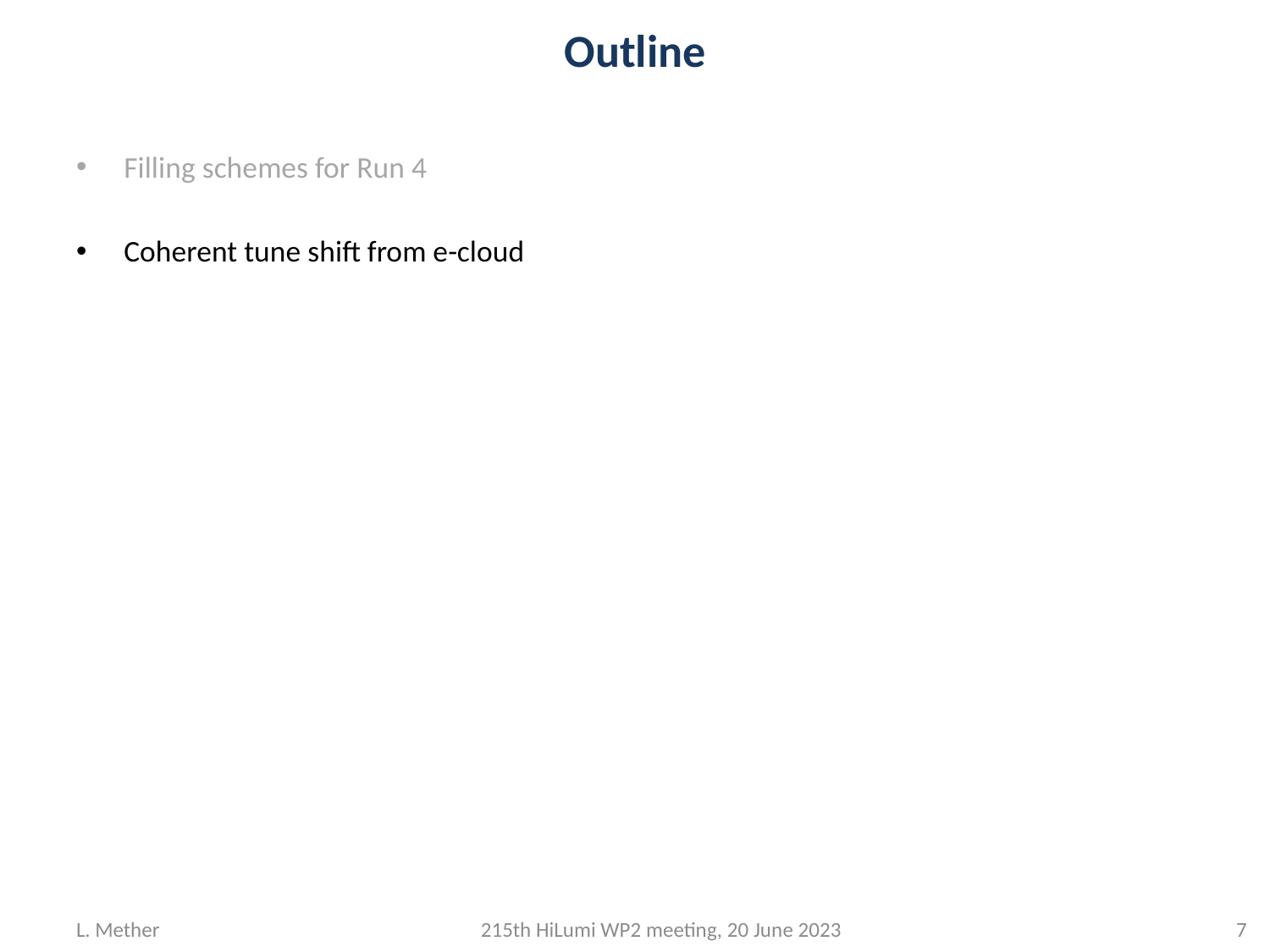

# Outline

Filling schemes for Run 4

Coherent tune shift from e-cloud

L. Mether
215th HiLumi WP2 meeting, 20 June 2023
7